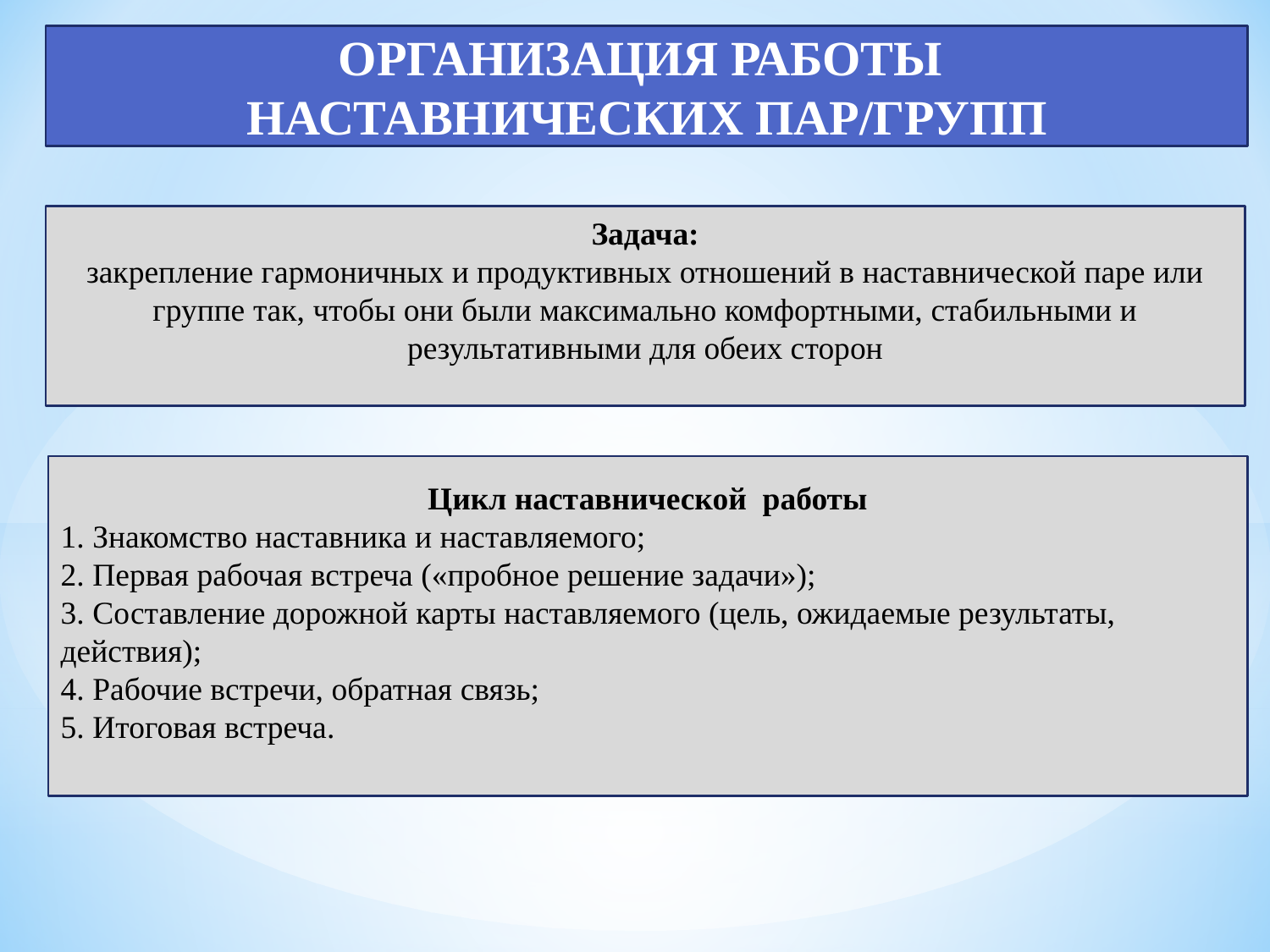

ОРГАНИЗАЦИЯ РАБОТЫ
НАСТАВНИЧЕСКИХ ПАР/ГРУПП
Задача:
закрепление гармоничных и продуктивных отношений в наставнической паре или группе так, чтобы они были максимально комфортными, стабильными и результативными для обеих сторон

Цикл наставнической  работы
1. Знакомство наставника и наставляемого;
2. Первая рабочая встреча («пробное решение задачи»);
3. Составление дорожной карты наставляемого (цель, ожидаемые результаты, действия);
4. Рабочие встречи, обратная связь;
5. Итоговая встреча.